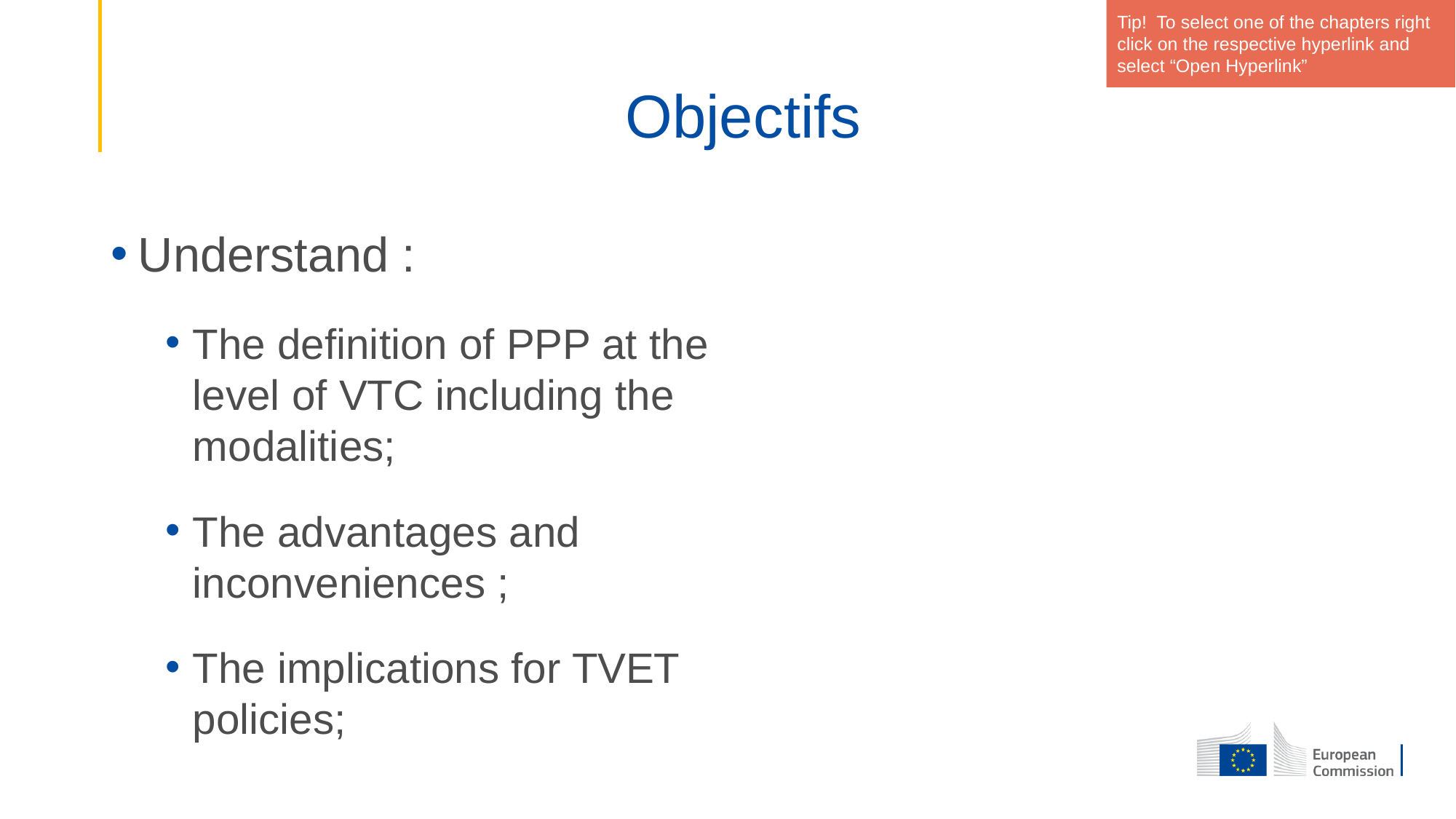

Tip!  To select one of the chapters right click on the respective hyperlink and select “Open Hyperlink”
# Objectifs
Understand :
The definition of PPP at the level of VTC including the modalities;
The advantages and inconveniences ;
The implications for TVET policies;